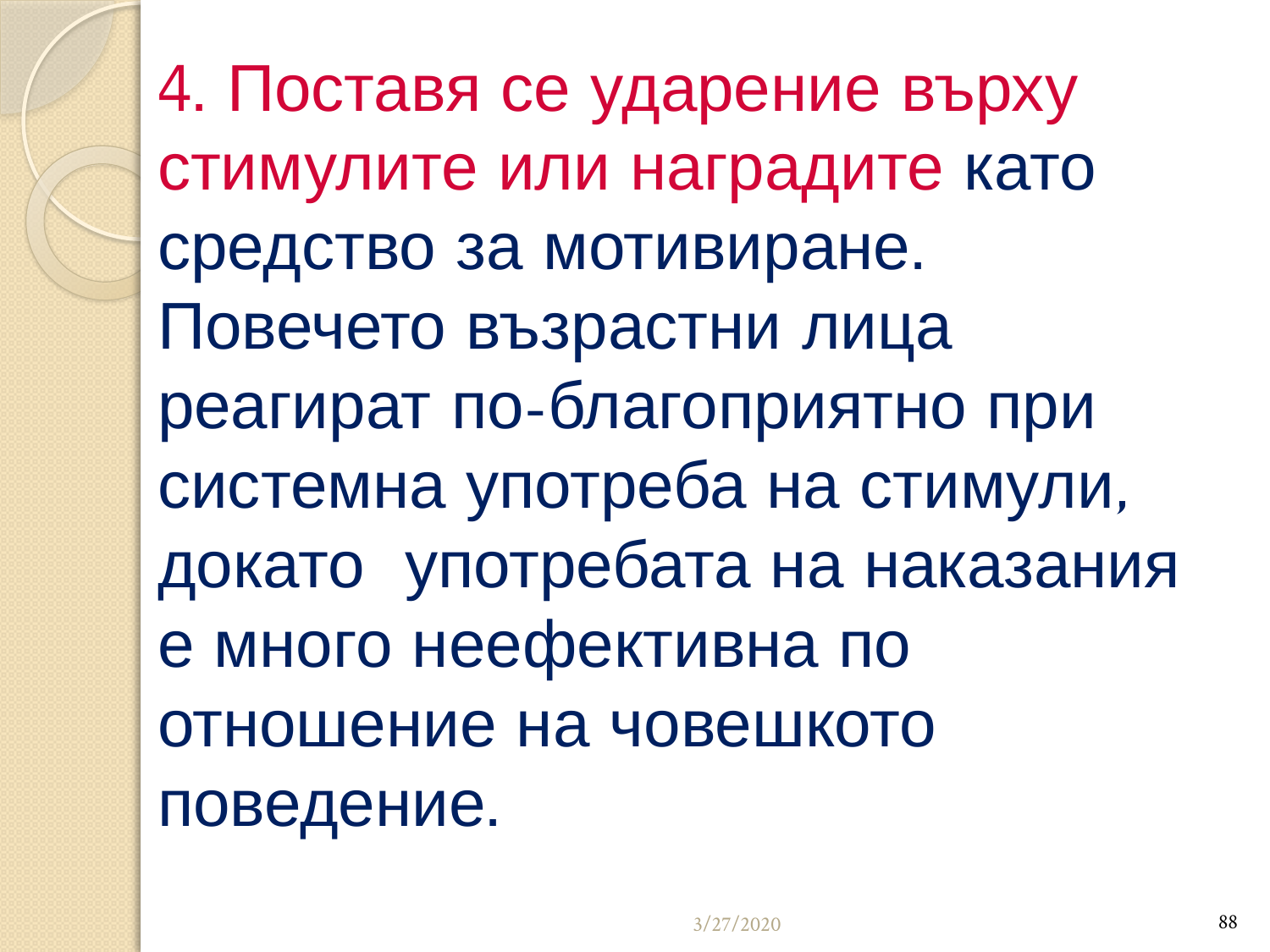

# 4. Поставя се ударение върху стимулите или наградите като средство за мотивиране. Повечето възрастни лица реагират по-благоприятно при системна употреба на стимули, докато  употребата на наказания е много неефективна по отношение на човешкото поведение.
3/27/2020
88